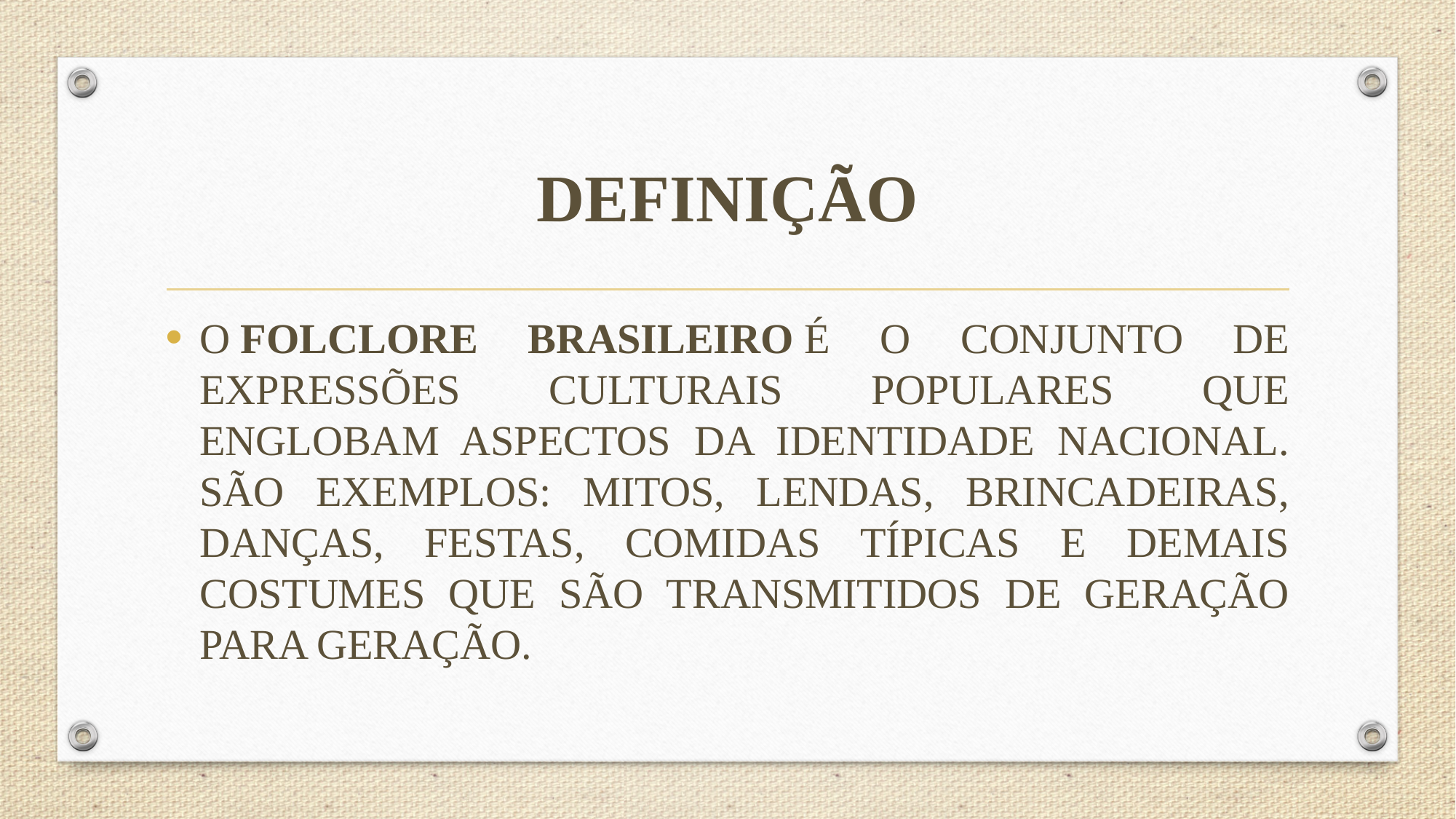

# DEFINIÇÃO
O FOLCLORE BRASILEIRO É O CONJUNTO DE EXPRESSÕES CULTURAIS POPULARES QUE ENGLOBAM ASPECTOS DA IDENTIDADE NACIONAL. SÃO EXEMPLOS: MITOS, LENDAS, BRINCADEIRAS, DANÇAS, FESTAS, COMIDAS TÍPICAS E DEMAIS COSTUMES QUE SÃO TRANSMITIDOS DE GERAÇÃO PARA GERAÇÃO.